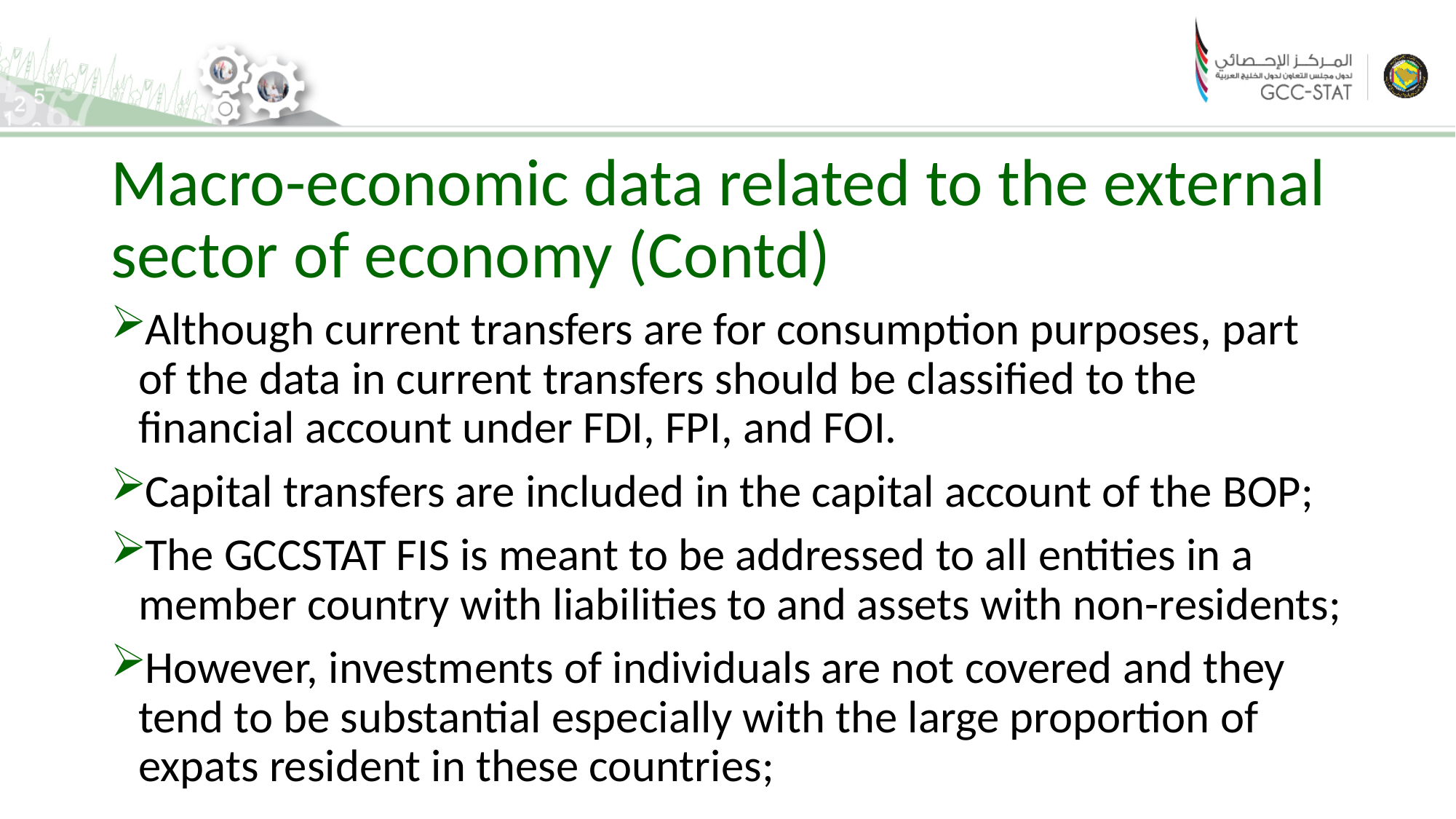

# Macro-economic data related to the external sector of economy (Contd)
Although current transfers are for consumption purposes, part of the data in current transfers should be classified to the financial account under FDI, FPI, and FOI.
Capital transfers are included in the capital account of the BOP;
The GCCSTAT FIS is meant to be addressed to all entities in a member country with liabilities to and assets with non-residents;
However, investments of individuals are not covered and they tend to be substantial especially with the large proportion of expats resident in these countries;